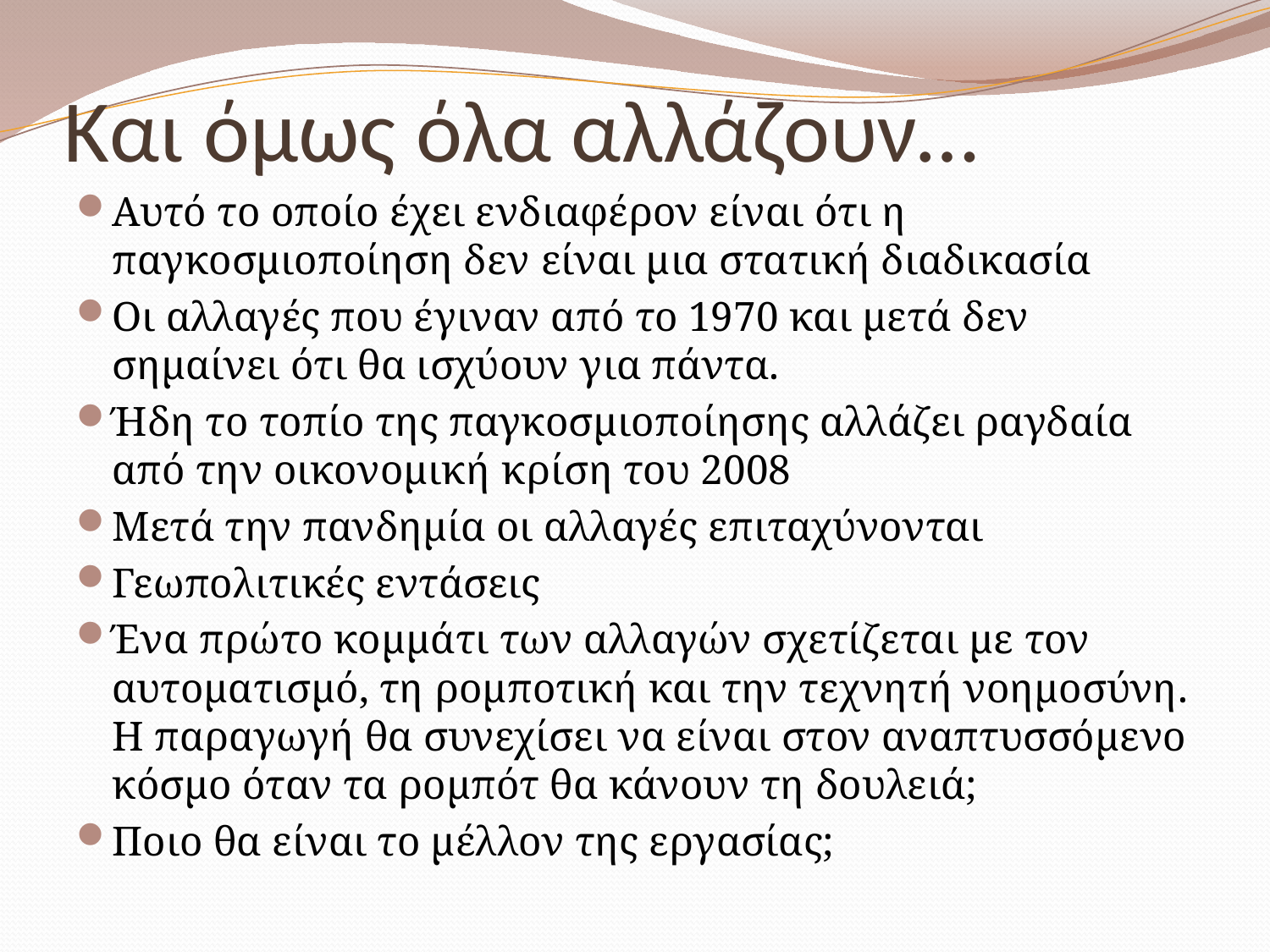

# Και όμως όλα αλλάζουν…
Αυτό το οποίο έχει ενδιαφέρον είναι ότι η παγκοσμιοποίηση δεν είναι μια στατική διαδικασία
Οι αλλαγές που έγιναν από το 1970 και μετά δεν σημαίνει ότι θα ισχύουν για πάντα.
Ήδη το τοπίο της παγκοσμιοποίησης αλλάζει ραγδαία από την οικονομική κρίση του 2008
Μετά την πανδημία οι αλλαγές επιταχύνονται
Γεωπολιτικές εντάσεις
Ένα πρώτο κομμάτι των αλλαγών σχετίζεται με τον αυτοματισμό, τη ρομποτική και την τεχνητή νοημοσύνη. Η παραγωγή θα συνεχίσει να είναι στον αναπτυσσόμενο κόσμο όταν τα ρομπότ θα κάνουν τη δουλειά;
Ποιο θα είναι το μέλλον της εργασίας;